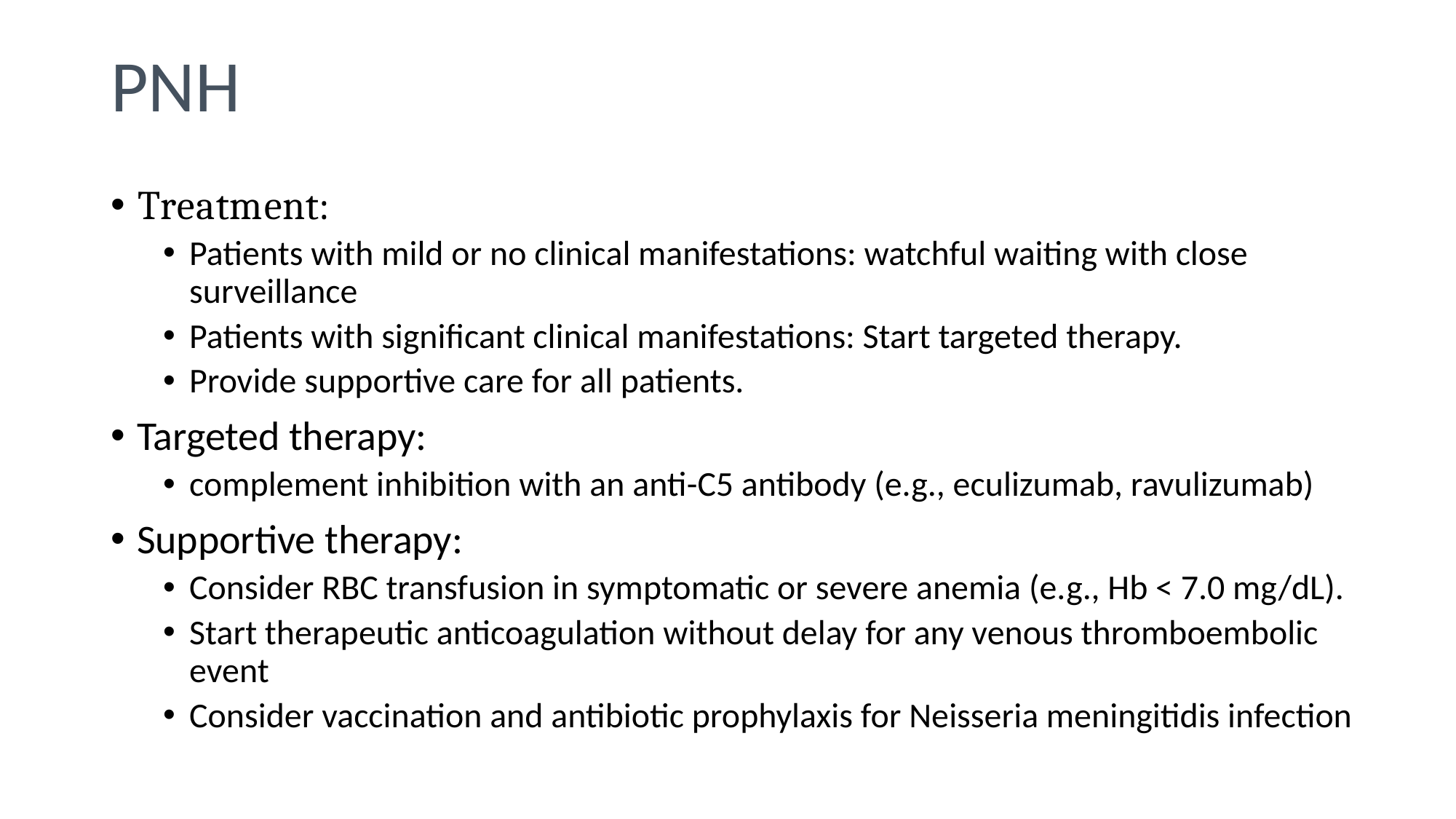

PNH
Treatment:
Patients with mild or no clinical manifestations: watchful waiting with close surveillance
Patients with significant clinical manifestations: Start targeted therapy.
Provide supportive care for all patients.
Targeted therapy:
complement inhibition with an anti-C5 antibody (e.g., eculizumab, ravulizumab)
Supportive therapy:
Consider RBC transfusion in symptomatic or severe anemia (e.g., Hb < 7.0 mg/dL).
Start therapeutic anticoagulation without delay for any venous thromboembolic event
Consider vaccination and antibiotic prophylaxis for Neisseria meningitidis infection